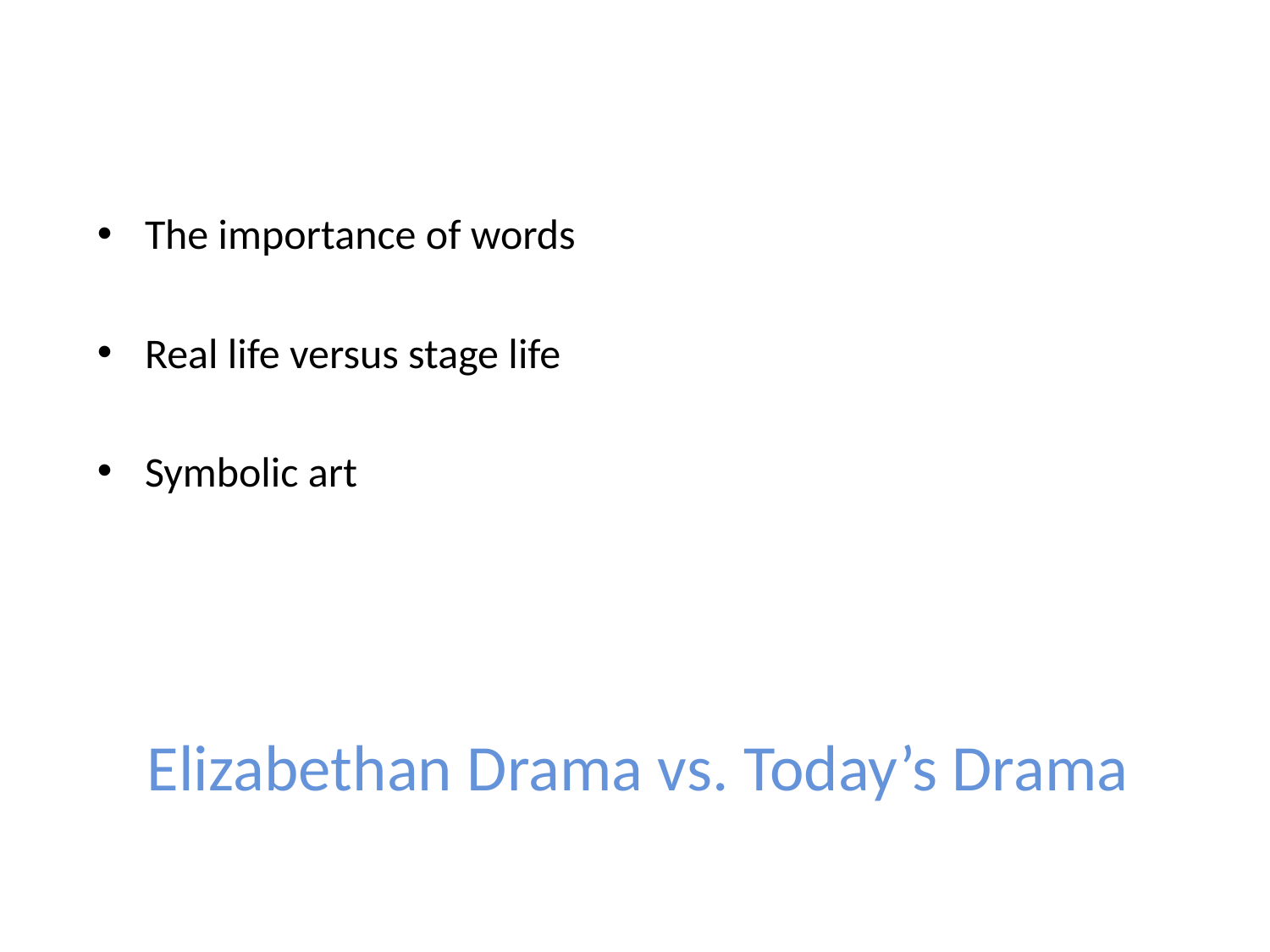

The importance of words

Real life versus stage life

Symbolic art
# Elizabethan Drama vs. Today’s Drama